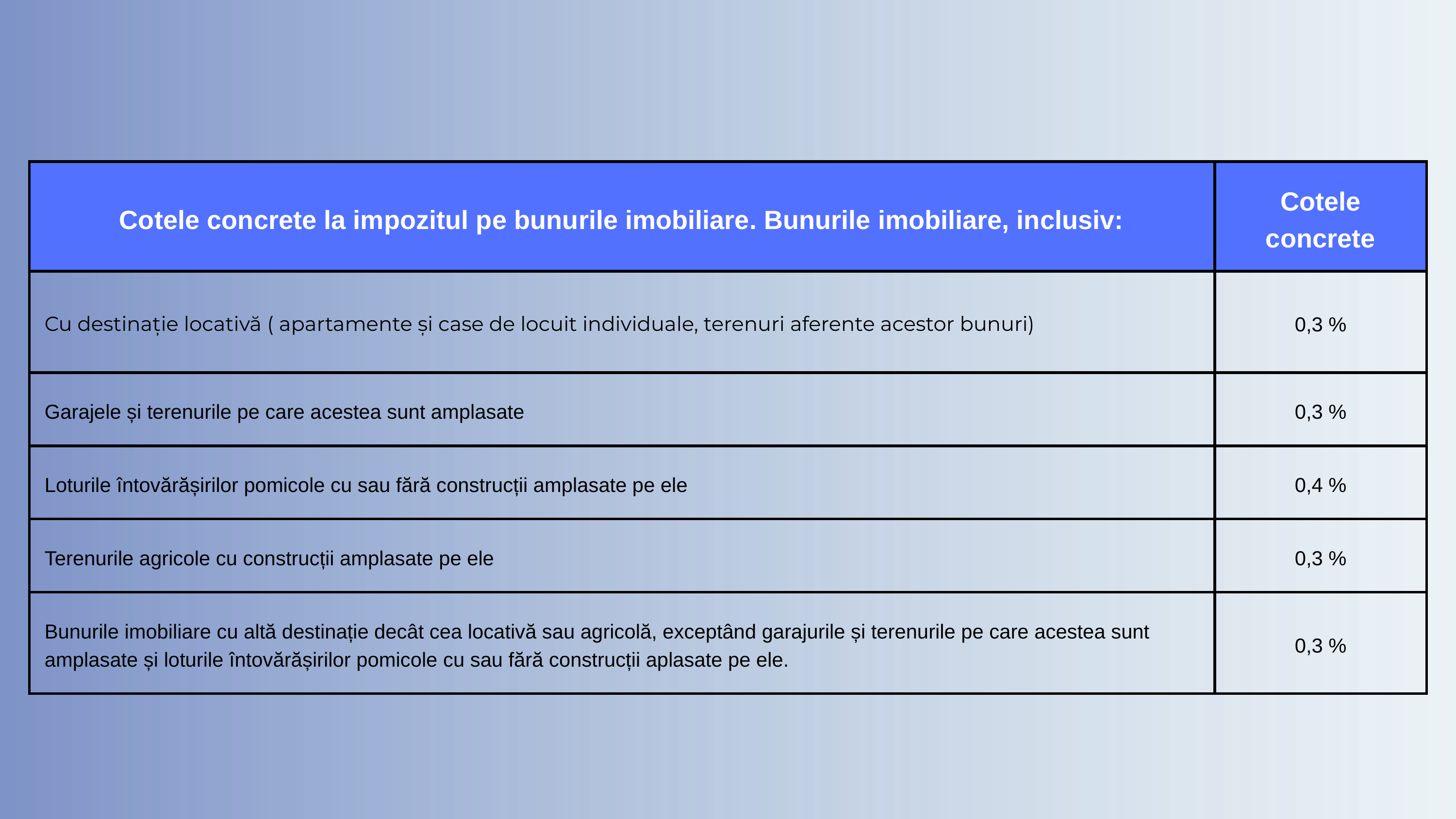

| Cotele concrete la impozitul pe bunurile imobiliare. Bunurile imobiliare, inclusiv: | Cotele concrete |
| --- | --- |
| Cu destinație locativă ( apartamente și case de locuit individuale, terenuri aferente acestor bunuri) | 0,3 % |
| Garajele și terenurile pe care acestea sunt amplasate | 0,3 % |
| Loturile întovărășirilor pomicole cu sau fără construcții amplasate pe ele | 0,4 % |
| Terenurile agricole cu construcții amplasate pe ele | 0,3 % |
| Bunurile imobiliare cu altă destinație decât cea locativă sau agricolă, exceptând garajurile și terenurile pe care acestea sunt amplasate și loturile întovărășirilor pomicole cu sau fără construcții aplasate pe ele. | 0,3 % |